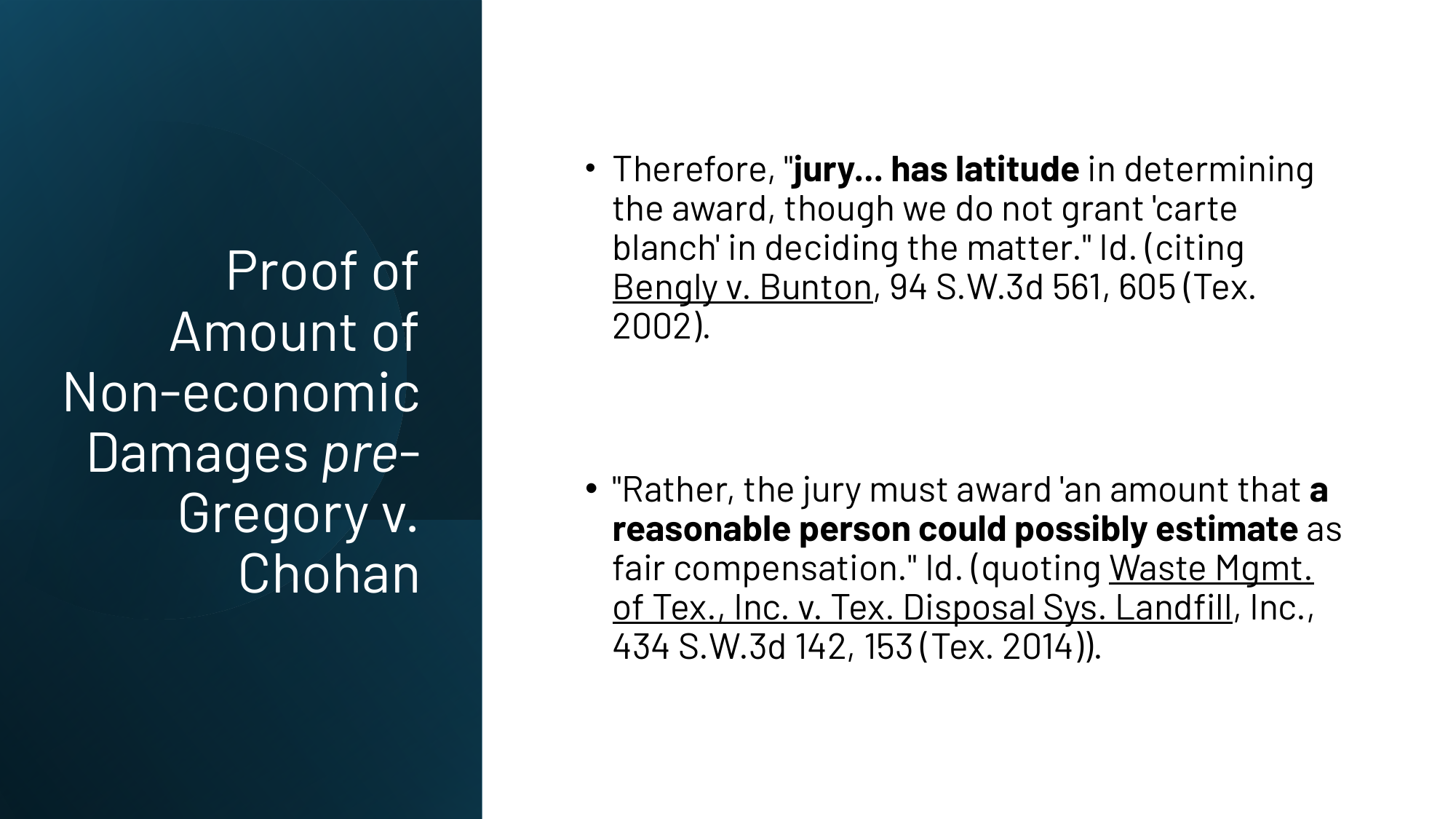

﻿﻿Therefore, "jury... has latitude in determining the award, though we do not grant 'carte blanch' in deciding the matter." Id. (citing Bengly v. Bunton, 94 S.W.3d 561, 605 (Tex. 2002).

﻿﻿"Rather, the jury must award 'an amount that a reasonable person could possibly estimate as fair compensation." Id. (quoting Waste Mgmt. of Tex., Inc. v. Tex. Disposal Sys. Landfill, Inc., 434 S.W.3d 142, 153 (Tex. 2014)).

# Proof of Amount of Non-economic Damages pre-Gregory v. Chohan